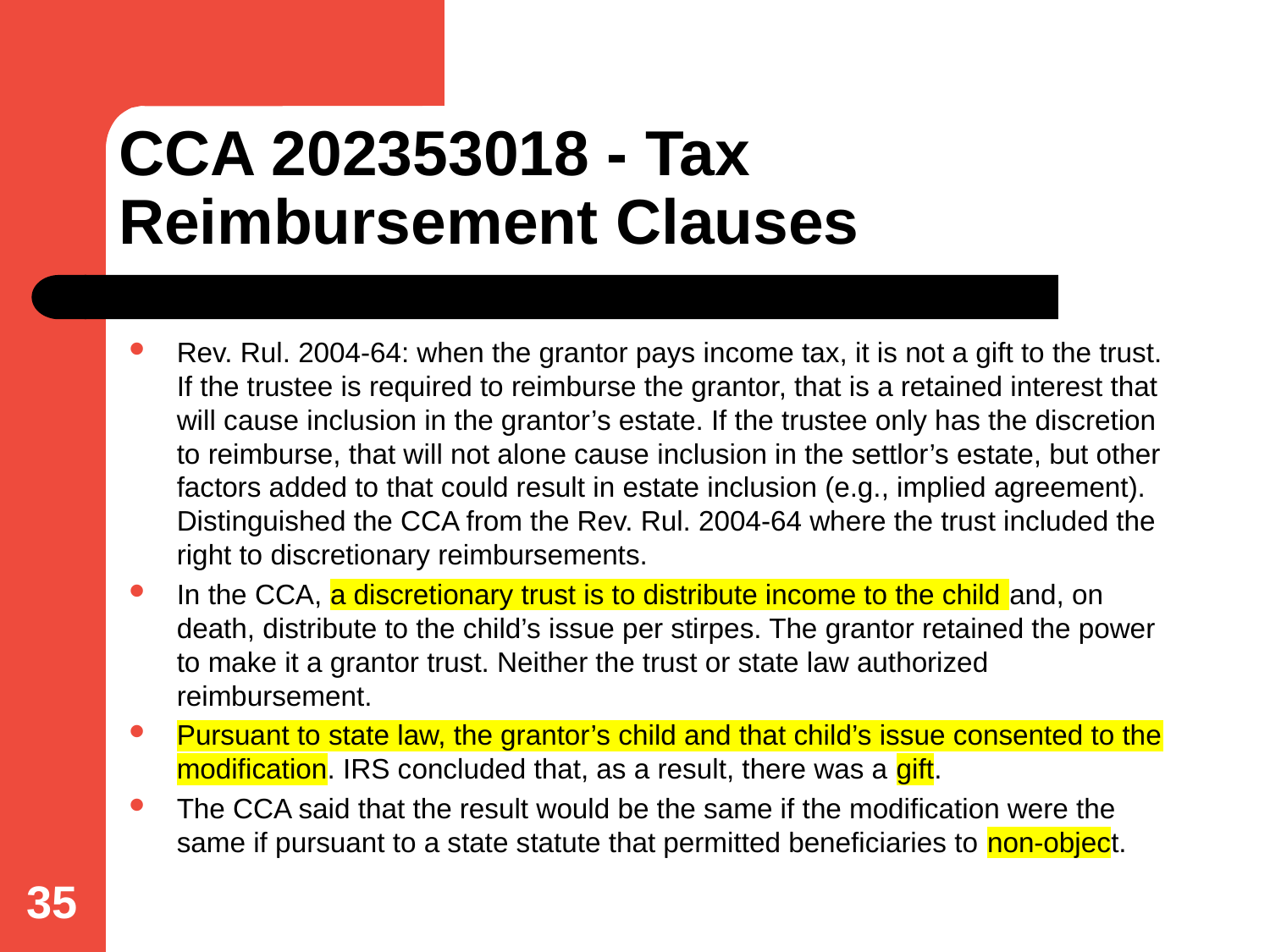

# CCA 202353018 - Tax Reimbursement Clauses
Rev. Rul. 2004-64: when the grantor pays income tax, it is not a gift to the trust. If the trustee is required to reimburse the grantor, that is a retained interest that will cause inclusion in the grantor’s estate. If the trustee only has the discretion to reimburse, that will not alone cause inclusion in the settlor’s estate, but other factors added to that could result in estate inclusion (e.g., implied agreement). Distinguished the CCA from the Rev. Rul. 2004-64 where the trust included the right to discretionary reimbursements.
In the CCA, a discretionary trust is to distribute income to the child and, on death, distribute to the child’s issue per stirpes. The grantor retained the power to make it a grantor trust. Neither the trust or state law authorized reimbursement.
Pursuant to state law, the grantor’s child and that child’s issue consented to the modification. IRS concluded that, as a result, there was a gift.
The CCA said that the result would be the same if the modification were the same if pursuant to a state statute that permitted beneficiaries to non-object.
35